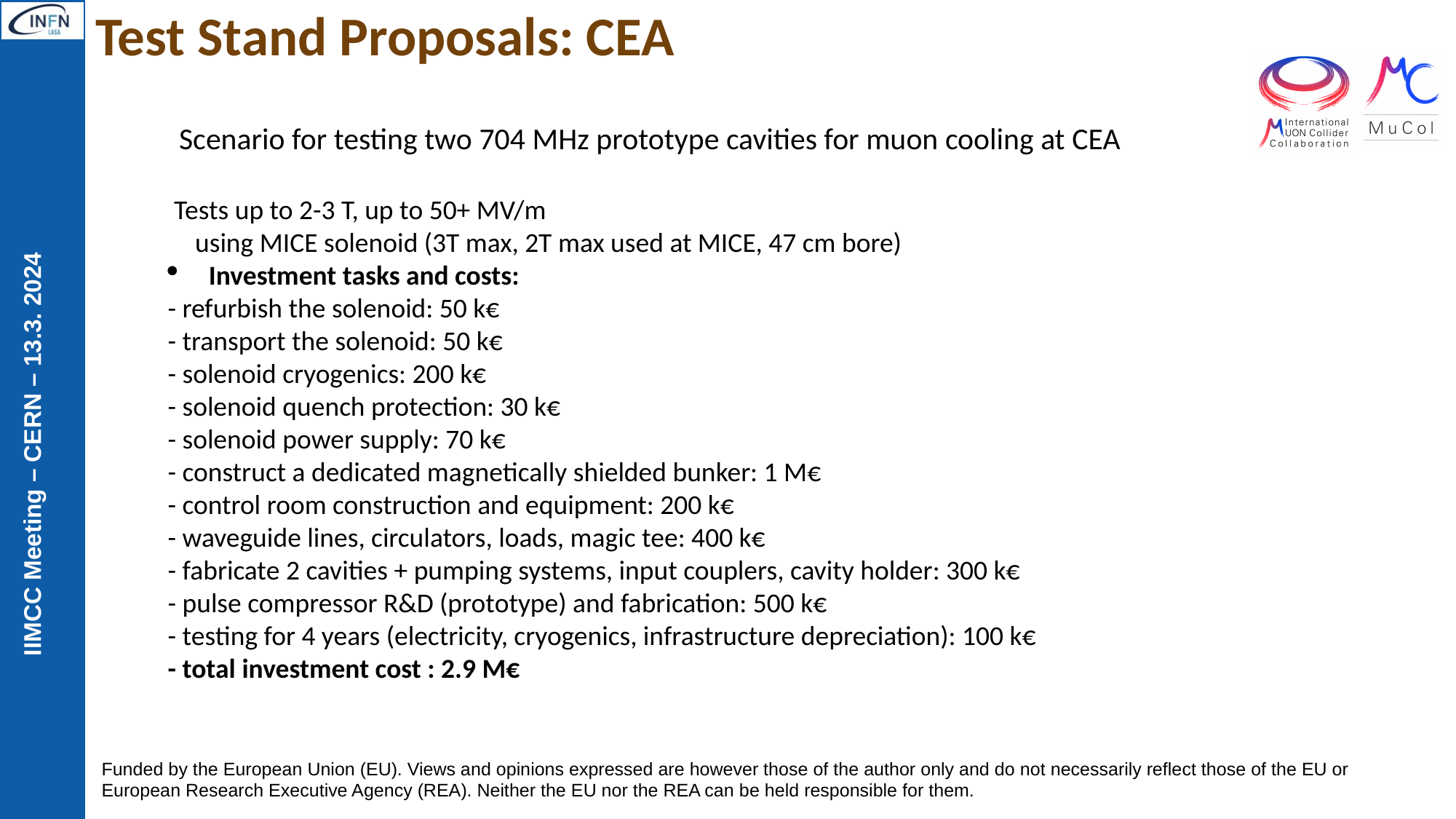

# Test Stand Proposals: CEA
Scenario for testing two 704 MHz prototype cavities for muon cooling at CEA

 Tests up to 2-3 T, up to 50+ MV/m
using MICE solenoid (3T max, 2T max used at MICE, 47 cm bore)
Investment tasks and costs:
- refurbish the solenoid: 50 k€
- transport the solenoid: 50 k€
- solenoid cryogenics: 200 k€
- solenoid quench protection: 30 k€
- solenoid power supply: 70 k€
- construct a dedicated magnetically shielded bunker: 1 M€
- control room construction and equipment: 200 k€
- waveguide lines, circulators, loads, magic tee: 400 k€
- fabricate 2 cavities + pumping systems, input couplers, cavity holder: 300 k€
- pulse compressor R&D (prototype) and fabrication: 500 k€
- testing for 4 years (electricity, cryogenics, infrastructure depreciation): 100 k€
- total investment cost : 2.9 M€